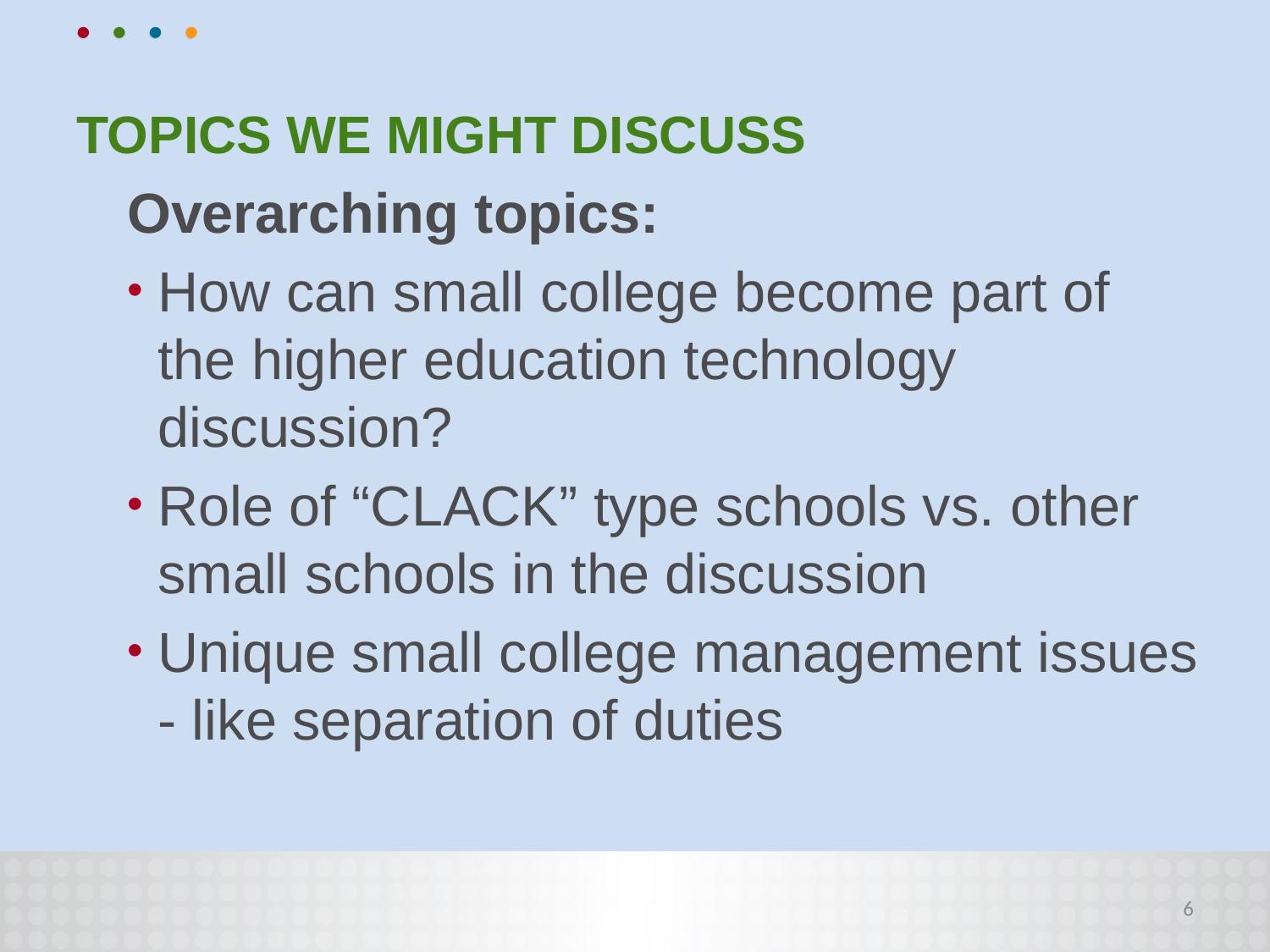

# Topics we might discuss
Overarching topics:
How can small college become part of the higher education technology discussion?
Role of “CLACK” type schools vs. other small schools in the discussion
Unique small college management issues - like separation of duties

6